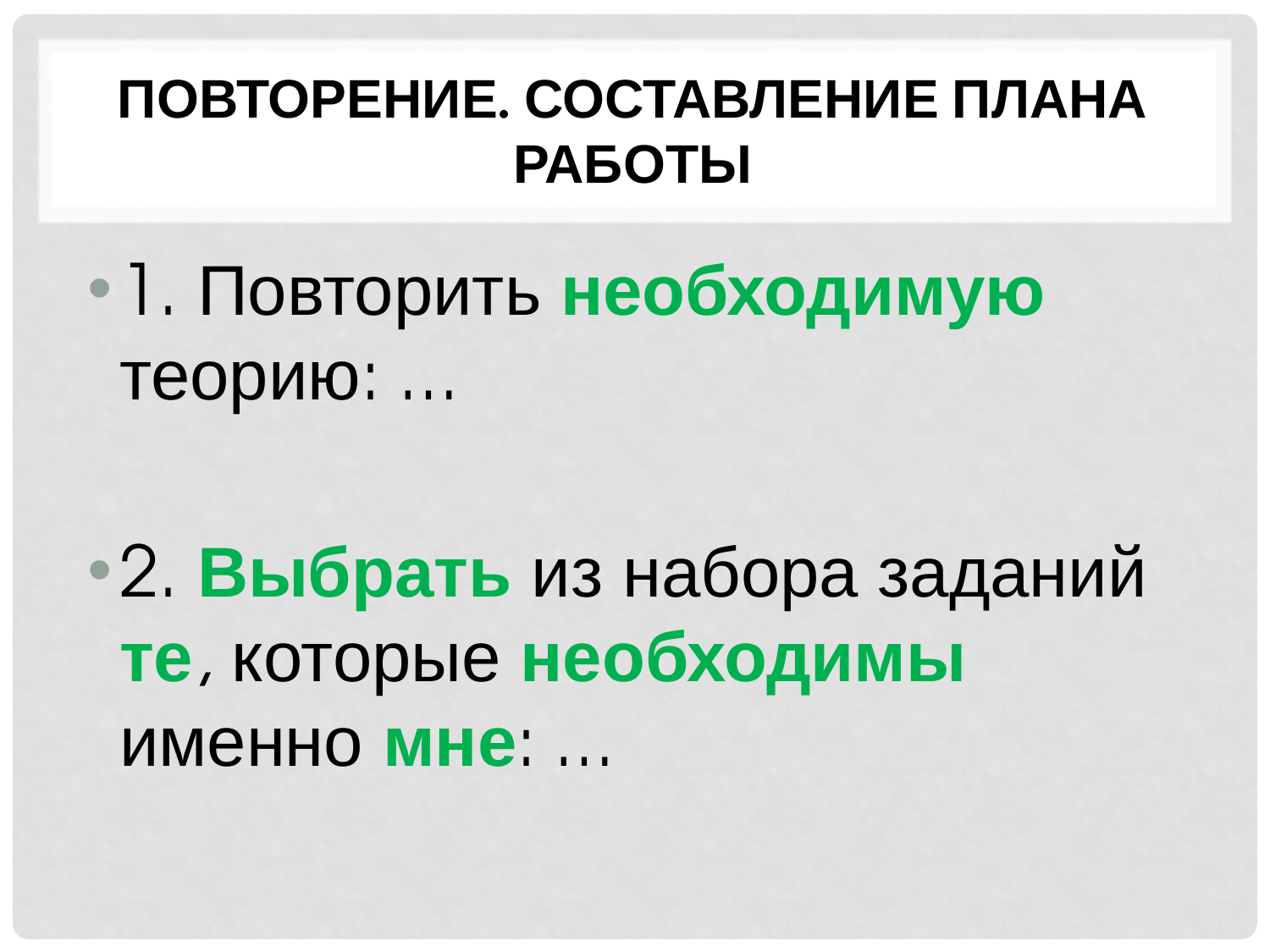

# Повторение. Составление плана работы
1. Повторить необходимую теорию: …

2. Выбрать из набора заданий те, которые необходимы именно мне: …